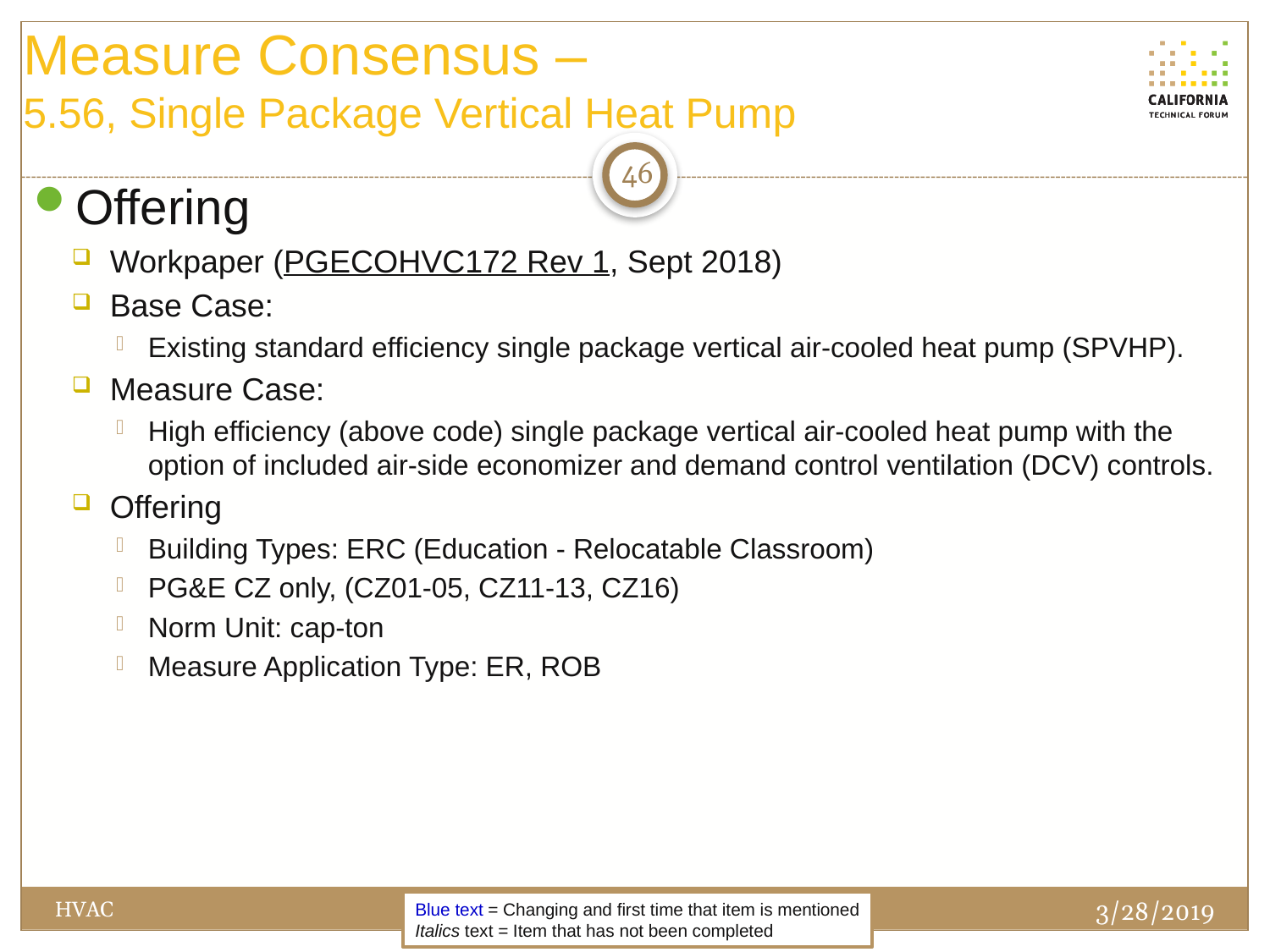

# Measure Consensus – 5.56, Single Package Vertical Heat Pump
46
Offering
Workpaper (PGECOHVC172 Rev 1, Sept 2018)
Base Case:
Existing standard efficiency single package vertical air-cooled heat pump (SPVHP).
Measure Case:
High efficiency (above code) single package vertical air-cooled heat pump with the option of included air-side economizer and demand control ventilation (DCV) controls.
Offering
Building Types: ERC (Education - Relocatable Classroom)
PG&E CZ only, (CZ01-05, CZ11-13, CZ16)
Norm Unit: cap-ton
Measure Application Type: ER, ROB
3/28/2019
HVAC
Blue text = Changing and first time that item is mentioned
Italics text = Item that has not been completed